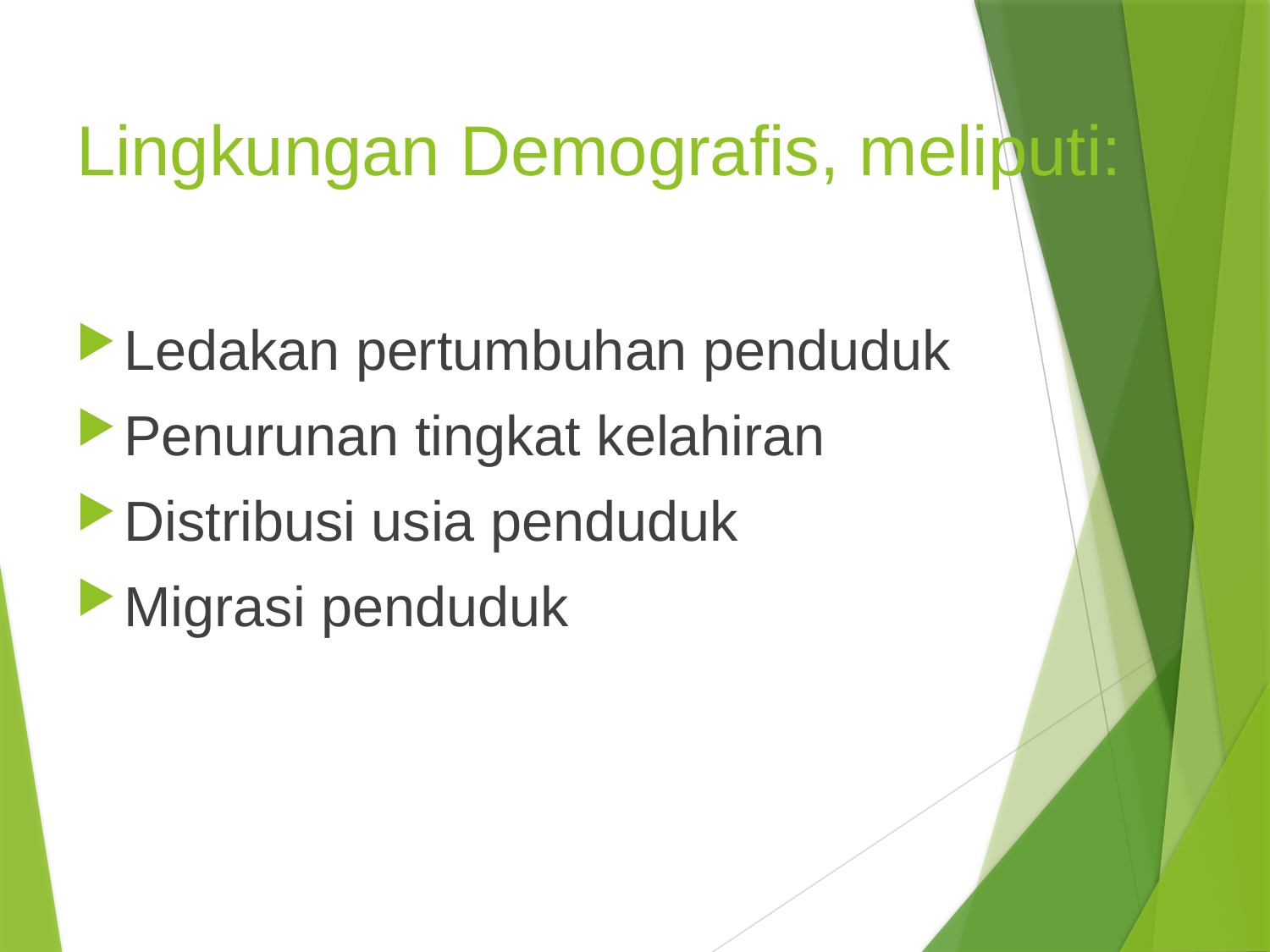

# Lingkungan Demografis, meliputi:
Ledakan pertumbuhan penduduk
Penurunan tingkat kelahiran
Distribusi usia penduduk
Migrasi penduduk